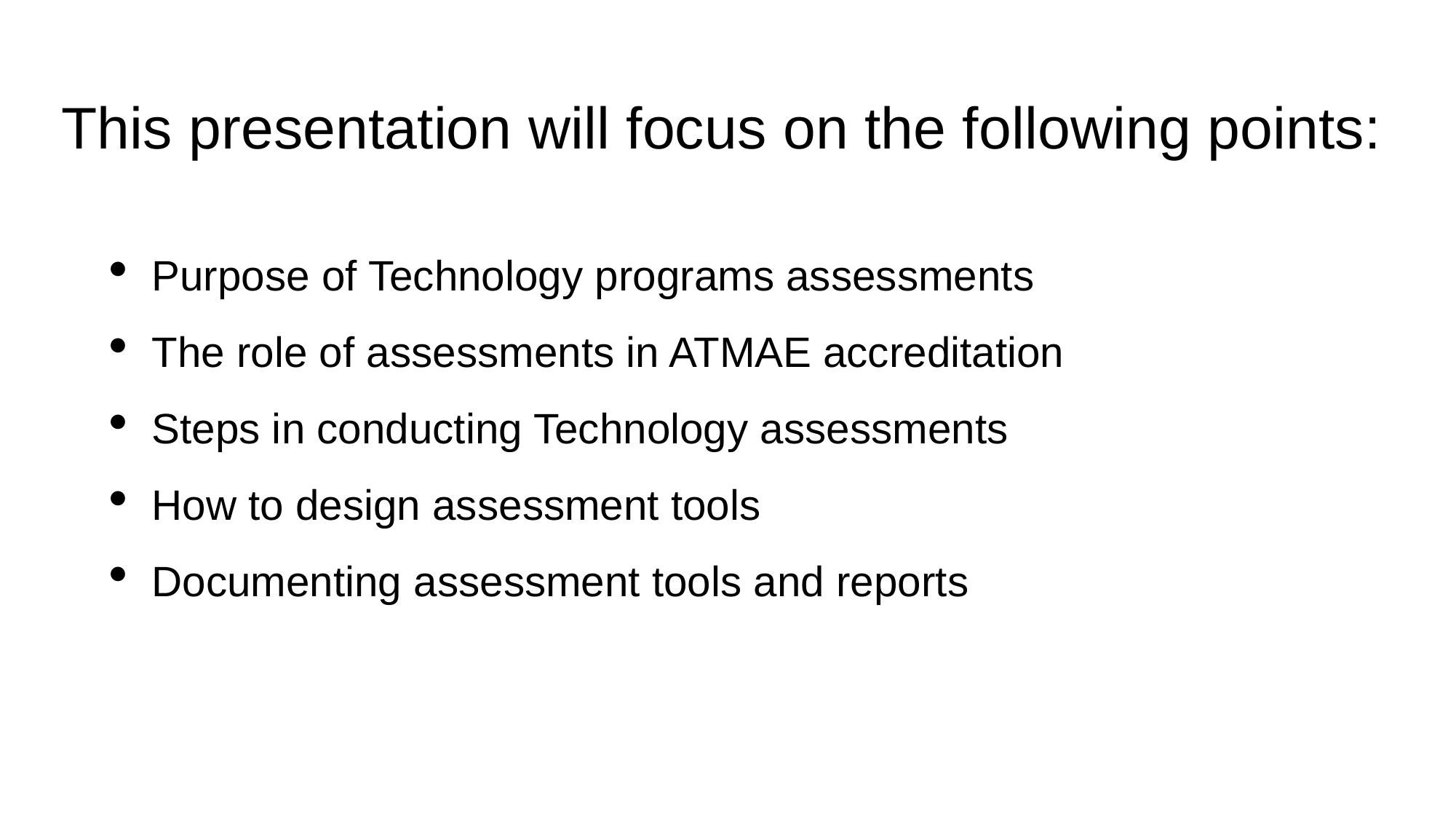

# This presentation will focus on the following points:
Purpose of Technology programs assessments
The role of assessments in ATMAE accreditation
Steps in conducting Technology assessments
How to design assessment tools
Documenting assessment tools and reports